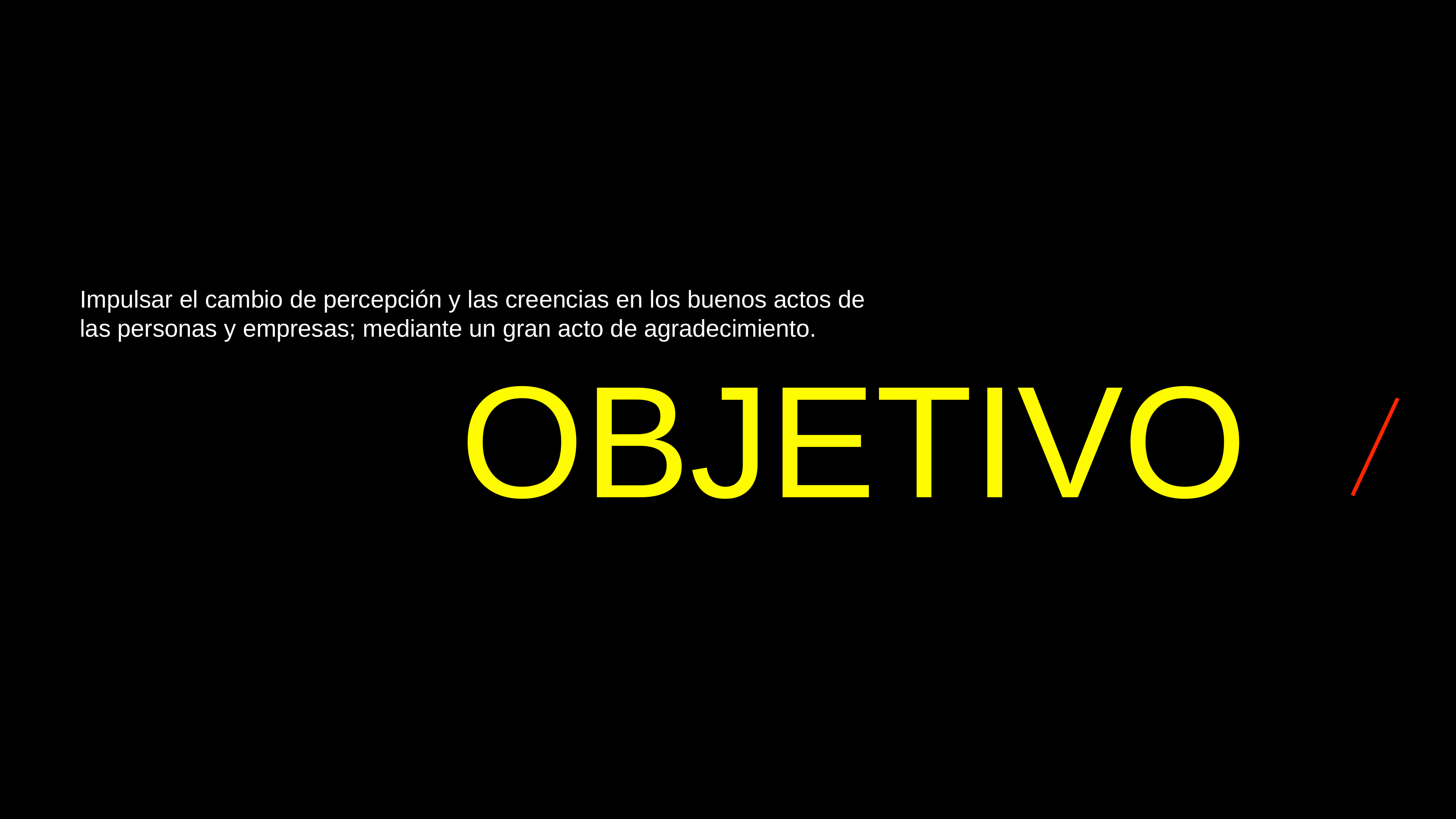

Impulsar el cambio de percepción y las creencias en los buenos actos de las personas y empresas; mediante un gran acto de agradecimiento.
OBJETIVO